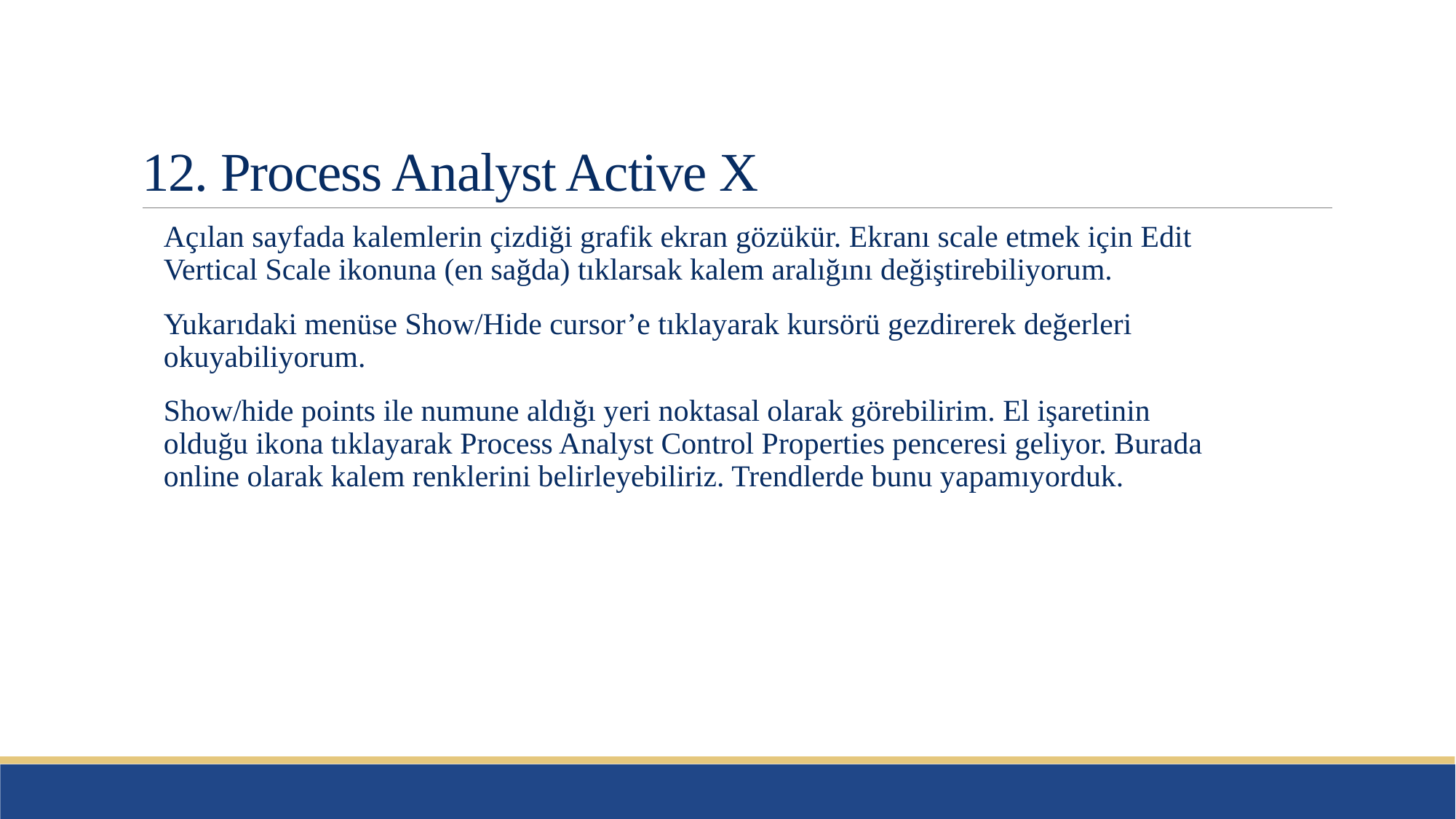

# 12. Process Analyst Active X
Açılan sayfada kalemlerin çizdiği grafik ekran gözükür. Ekranı scale etmek için Edit Vertical Scale ikonuna (en sağda) tıklarsak kalem aralığını değiştirebiliyorum.
Yukarıdaki menüse Show/Hide cursor’e tıklayarak kursörü gezdirerek değerleri okuyabiliyorum.
Show/hide points ile numune aldığı yeri noktasal olarak görebilirim. El işaretinin olduğu ikona tıklayarak Process Analyst Control Properties penceresi geliyor. Burada online olarak kalem renklerini belirleyebiliriz. Trendlerde bunu yapamıyorduk.